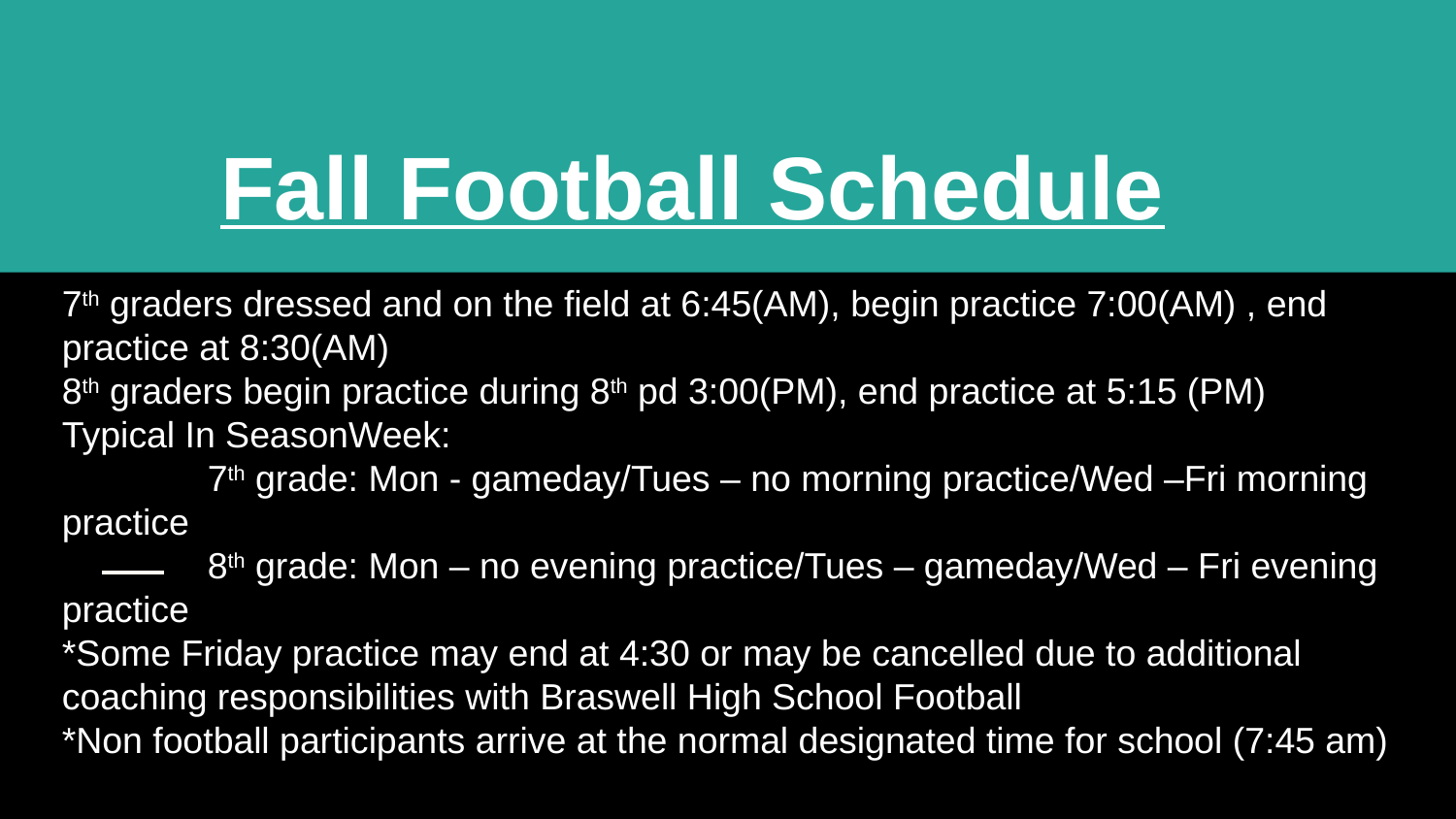

# Fall Football Schedule
7th graders dressed and on the field at 6:45(AM), begin practice 7:00(AM) , end practice at 8:30(AM)
8th graders begin practice during 8th pd 3:00(PM), end practice at 5:15 (PM)
Typical In SeasonWeek:
	7th grade: Mon - gameday/Tues – no morning practice/Wed –Fri morning practice
	8th grade: Mon – no evening practice/Tues – gameday/Wed – Fri evening practice
*Some Friday practice may end at 4:30 or may be cancelled due to additional coaching responsibilities with Braswell High School Football
*Non football participants arrive at the normal designated time for school (7:45 am)